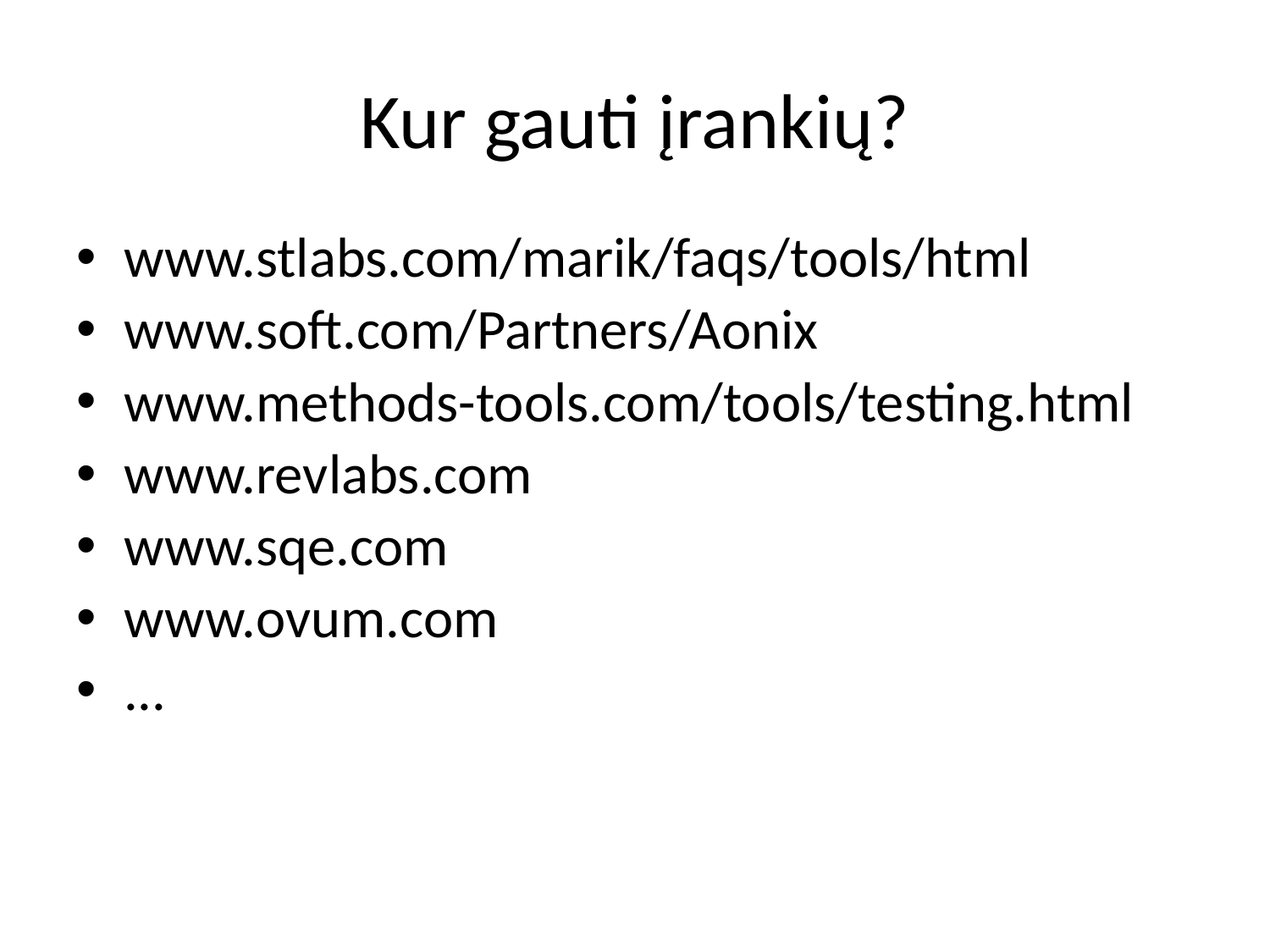

# Kur gauti įrankių?
www.stlabs.com/marik/faqs/tools/html
www.soft.com/Partners/Aonix
www.methods-tools.com/tools/testing.html
www.revlabs.com
www.sqe.com
www.ovum.com
...